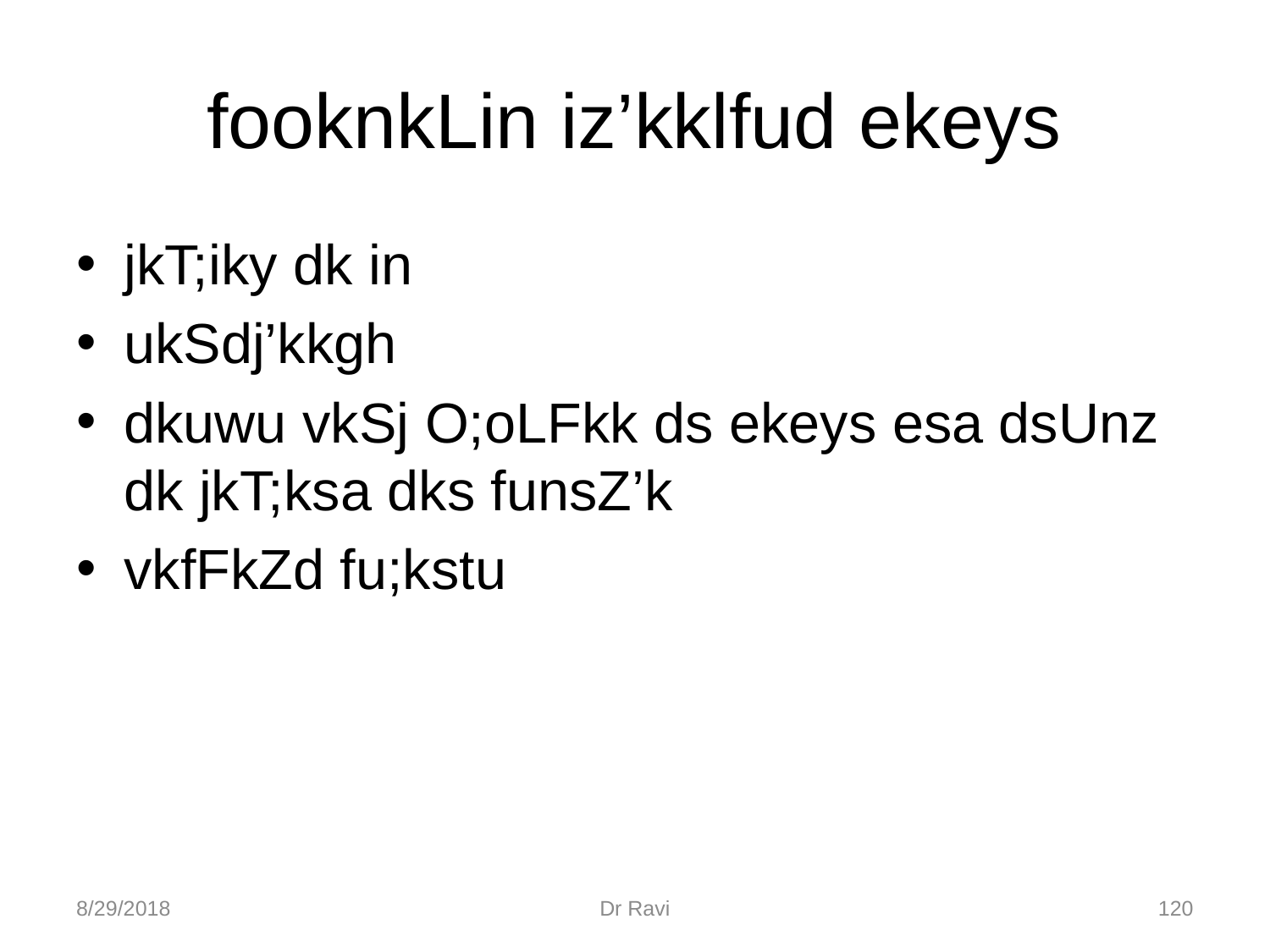

# fooknkLin iz’kklfud ekeys
jkT;iky dk in
ukSdj’kkgh
dkuwu vkSj O;oLFkk ds ekeys esa dsUnz dk jkT;ksa dks funsZ’k
vkfFkZd fu;kstu
8/29/2018
Dr Ravi
120